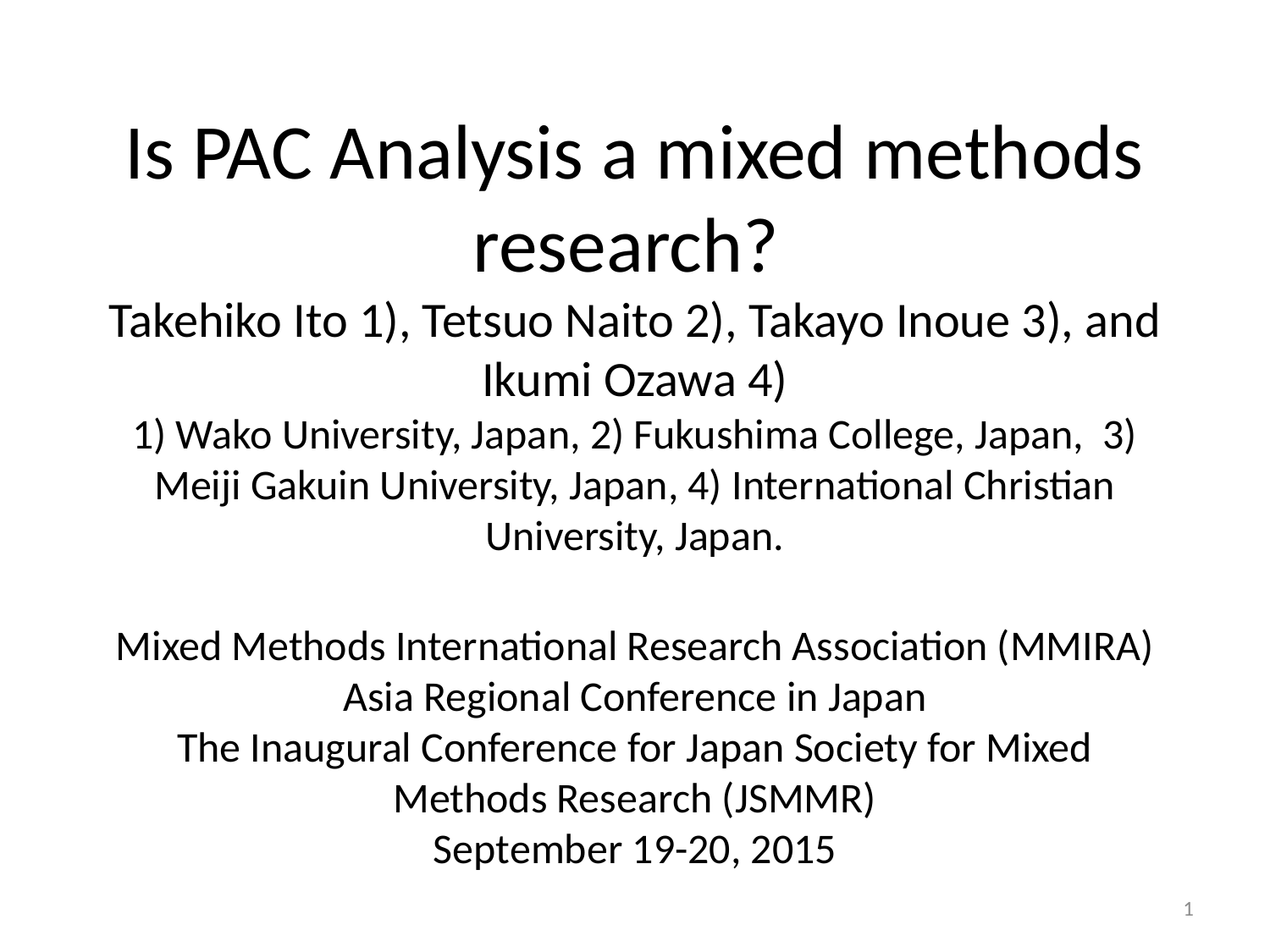

# Is PAC Analysis a mixed methods research? Takehiko Ito 1), Tetsuo Naito 2), Takayo Inoue 3), and Ikumi Ozawa 4) 1) Wako University, Japan, 2) Fukushima College, Japan,  3) Meiji Gakuin University, Japan, 4) International Christian University, Japan. Mixed Methods International Research Association (MMIRA) Asia Regional Conference in Japan The Inaugural Conference for Japan Society for Mixed Methods Research (JSMMR) September 19-20, 2015
1